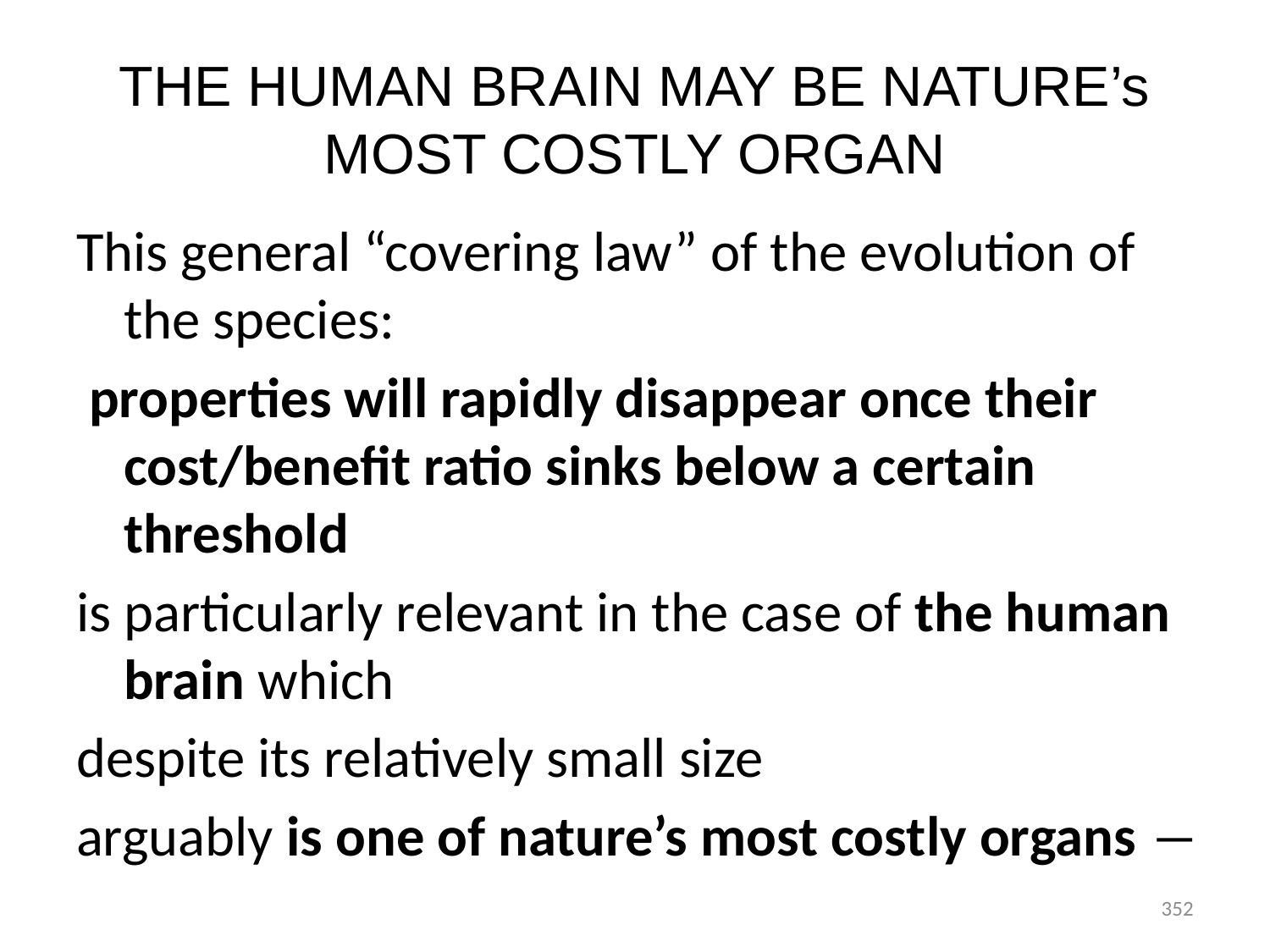

# THE HUMAN BRAIN MAY BE NATURE’s MOST COSTLY ORGAN
This general “covering law” of the evolution of the species:
 properties will rapidly disappear once their cost/benefit ratio sinks below a certain threshold
is particularly relevant in the case of the human brain which
despite its relatively small size
arguably is one of nature’s most costly organs ―
352